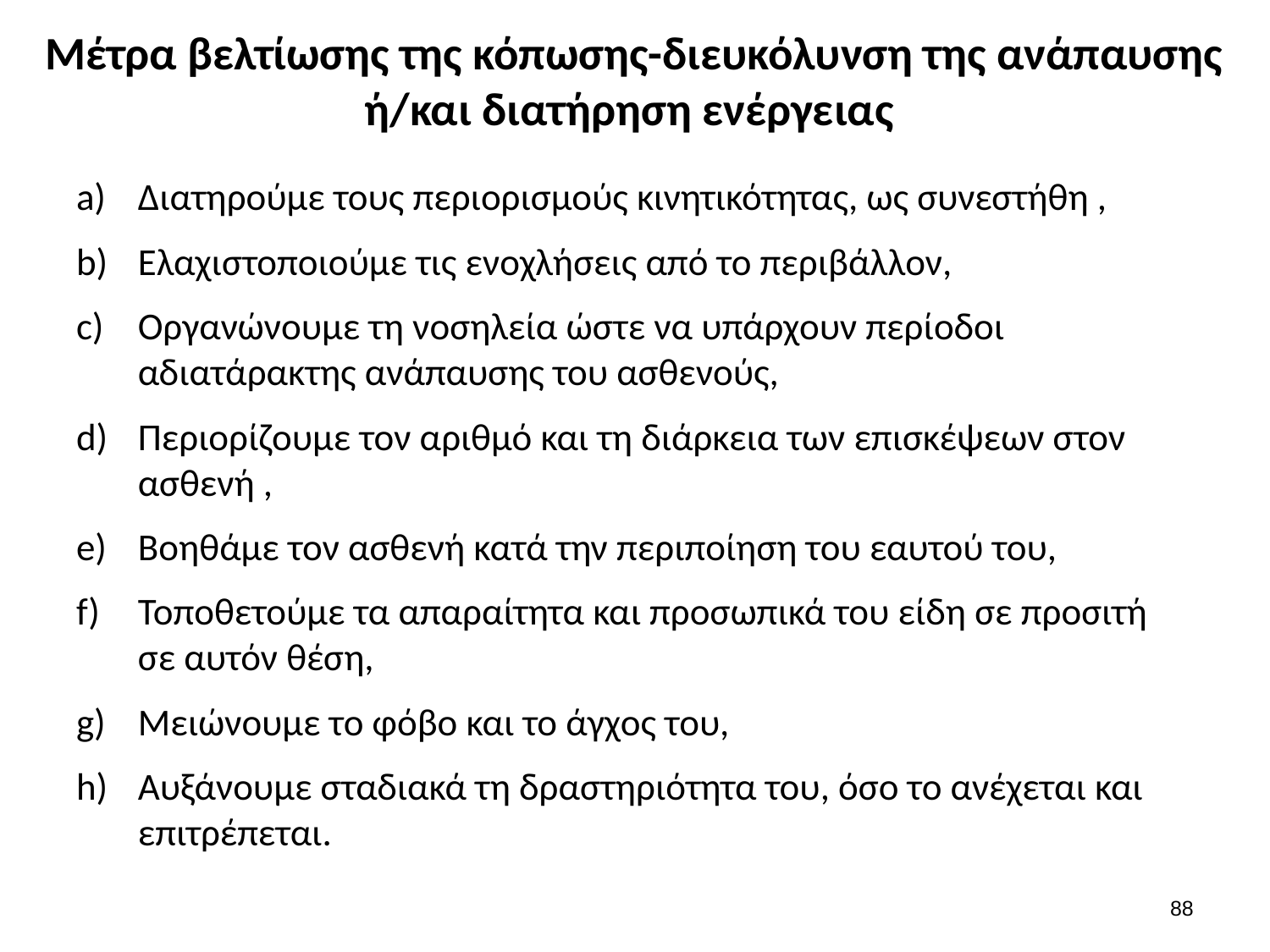

# Μέτρα βελτίωσης της κόπωσης-διευκόλυνση της ανάπαυσης ή/και διατήρηση ενέργειας
Διατηρούμε τους περιορισμούς κινητικότητας, ως συνεστήθη ,
Ελαχιστοποιούμε τις ενοχλήσεις από το περιβάλλον,
Οργανώνουμε τη νοσηλεία ώστε να υπάρχουν περίοδοι αδιατάρακτης ανάπαυσης του ασθενούς,
Περιορίζουμε τον αριθμό και τη διάρκεια των επισκέψεων στον ασθενή ,
Βοηθάμε τον ασθενή κατά την περιποίηση του εαυτού του,
Τοποθετούμε τα απαραίτητα και προσωπικά του είδη σε προσιτή σε αυτόν θέση,
Μειώνουμε το φόβο και το άγχος του,
Αυξάνουμε σταδιακά τη δραστηριότητα του, όσο το ανέχεται και επιτρέπεται.

88